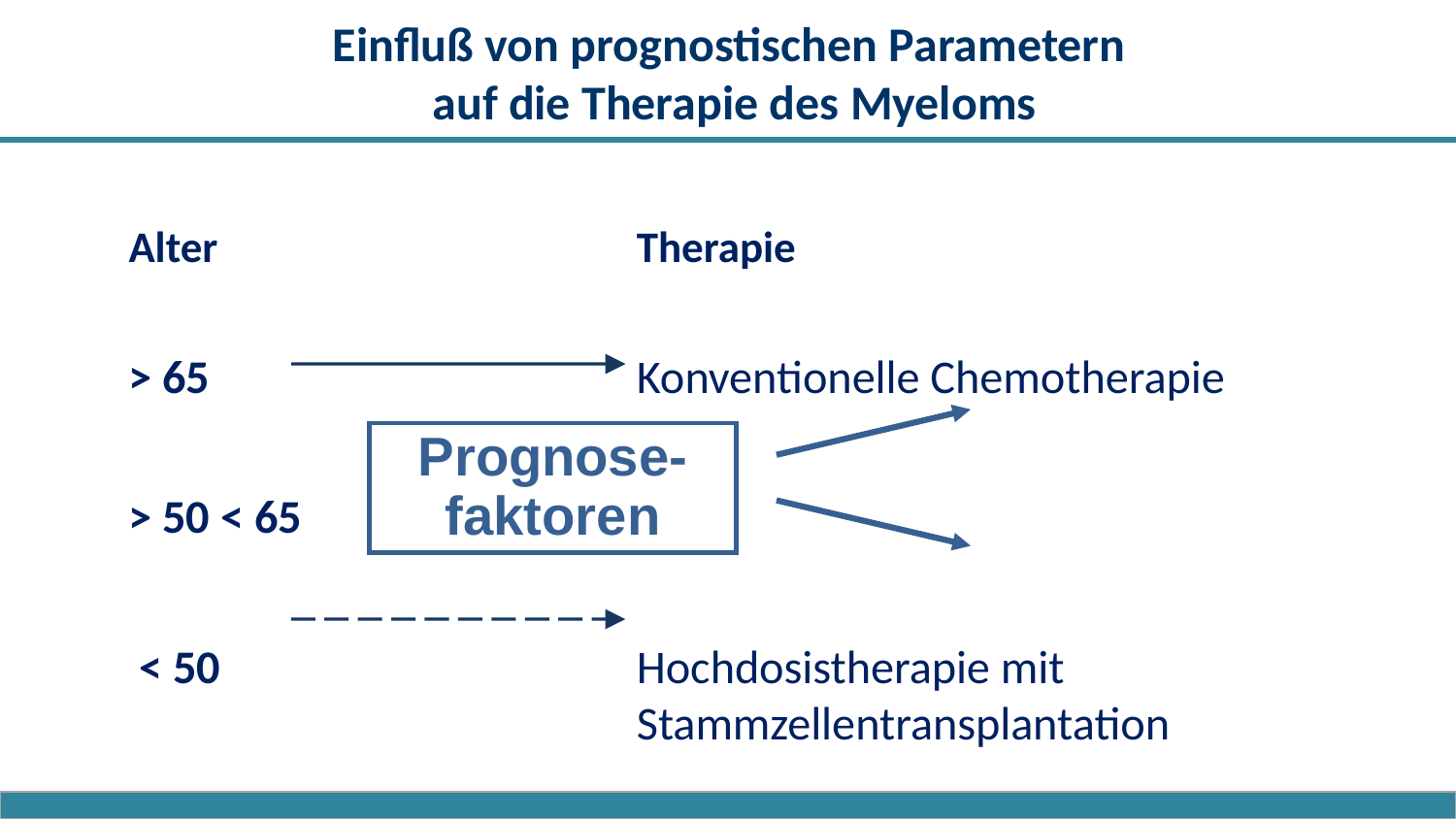

# Einfluß von prognostischen Parametern auf die Therapie des Myeloms
Alter	Therapie

> 65	Konventionelle Chemotherapie

> 50 < 65

 < 50	Hochdosistherapie mit		Stammzellentransplantation

Prognose-faktoren